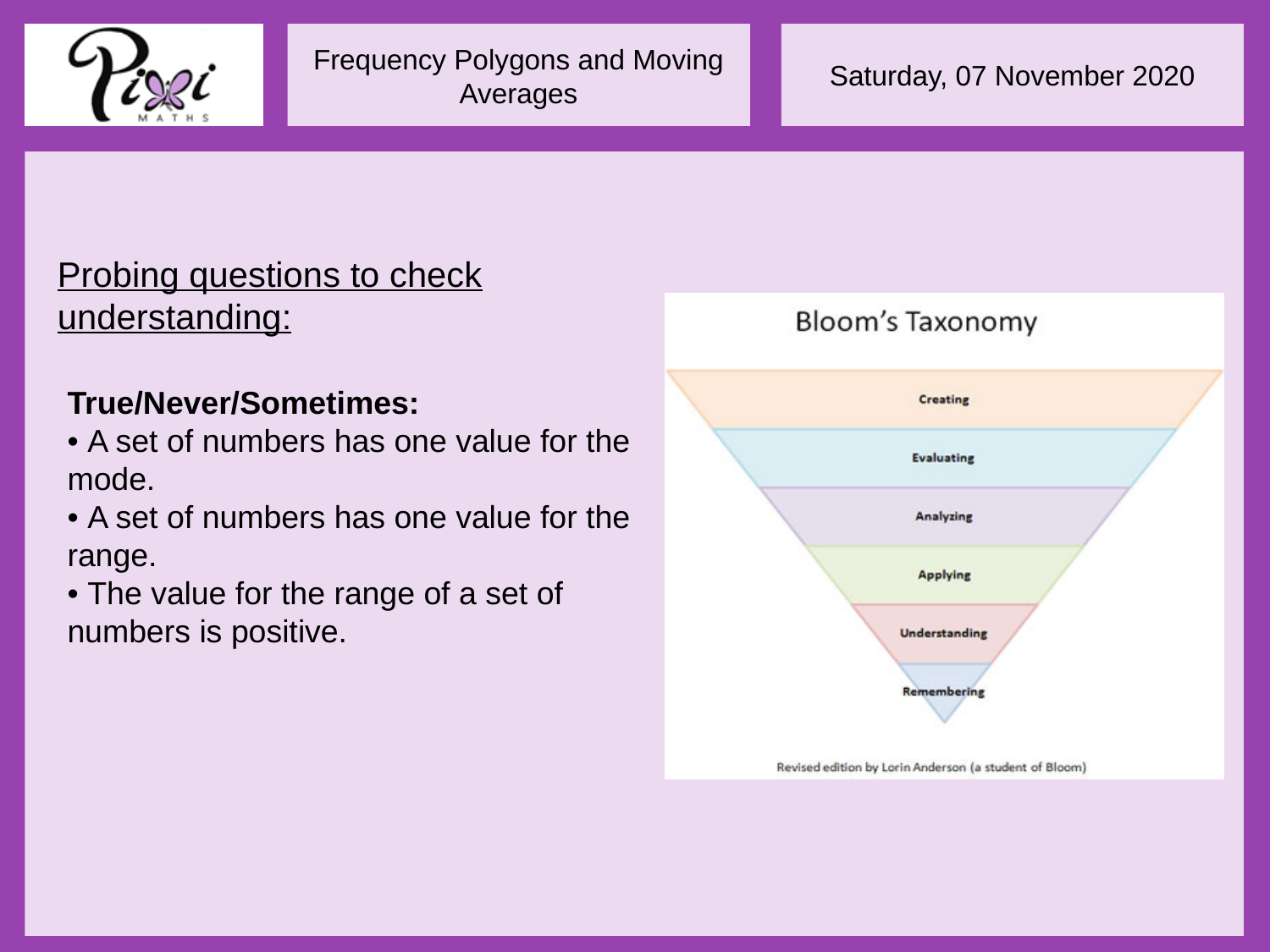

True/Never/Sometimes:
• A set of numbers has one value for the mode.
• A set of numbers has one value for the range.
• The value for the range of a set of numbers is positive.